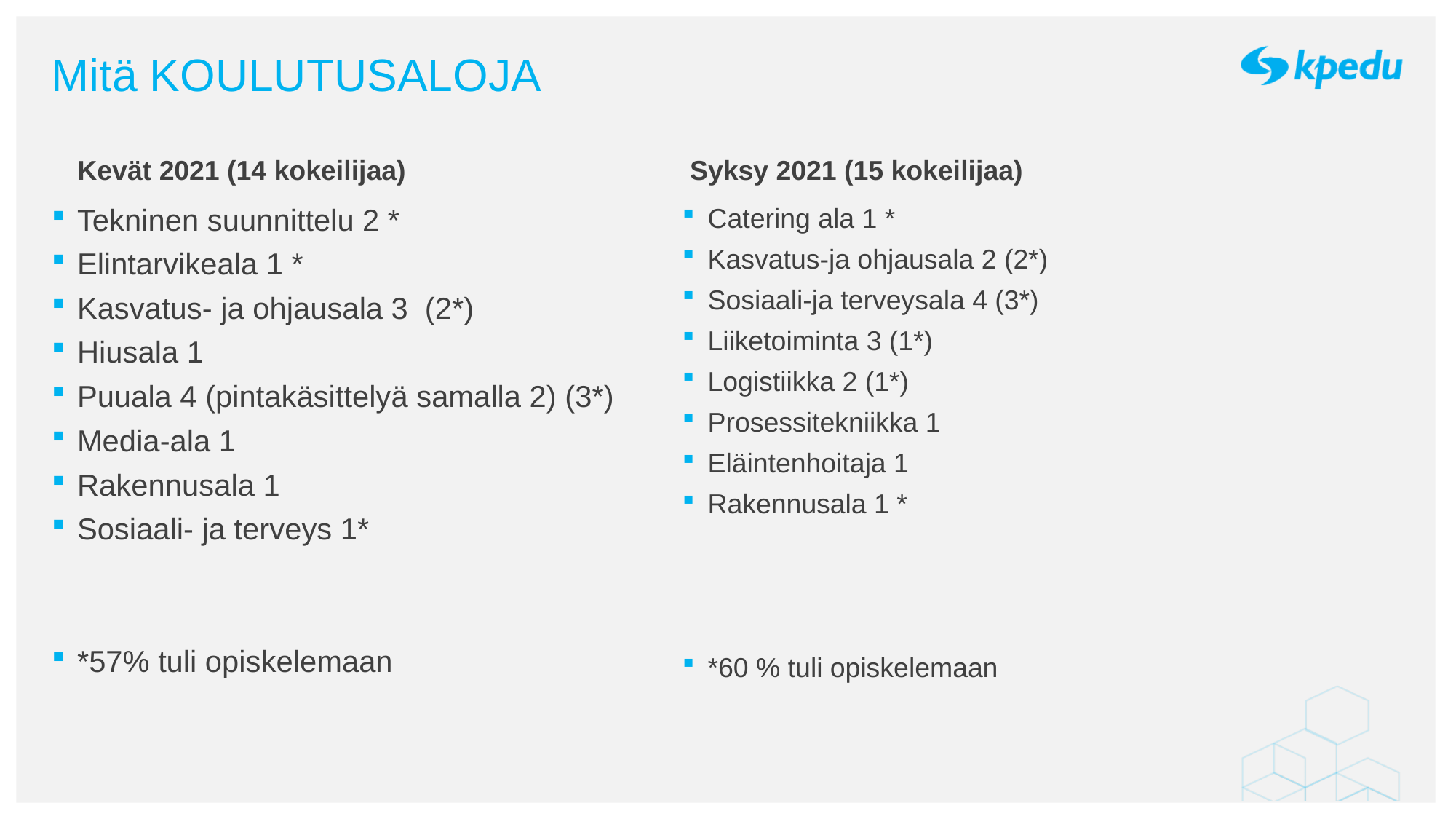

# Mitä KOULUTUSALOJA
 Kevät 2021 (14 kokeilijaa)
 Syksy 2021 (15 kokeilijaa)
Catering ala 1 *
Kasvatus-ja ohjausala 2 (2*)
Sosiaali-ja terveysala 4 (3*)
Liiketoiminta 3 (1*)
Logistiikka 2 (1*)
Prosessitekniikka 1
Eläintenhoitaja 1
Rakennusala 1 *

*60 % tuli opiskelemaan

Tekninen suunnittelu 2 *
Elintarvikeala 1 *
Kasvatus- ja ohjausala 3  (2*)
Hiusala 1
Puuala 4 (pintakäsittelyä samalla 2) (3*)
Media-ala 1
Rakennusala 1
Sosiaali- ja terveys 1*

*57% tuli opiskelemaan